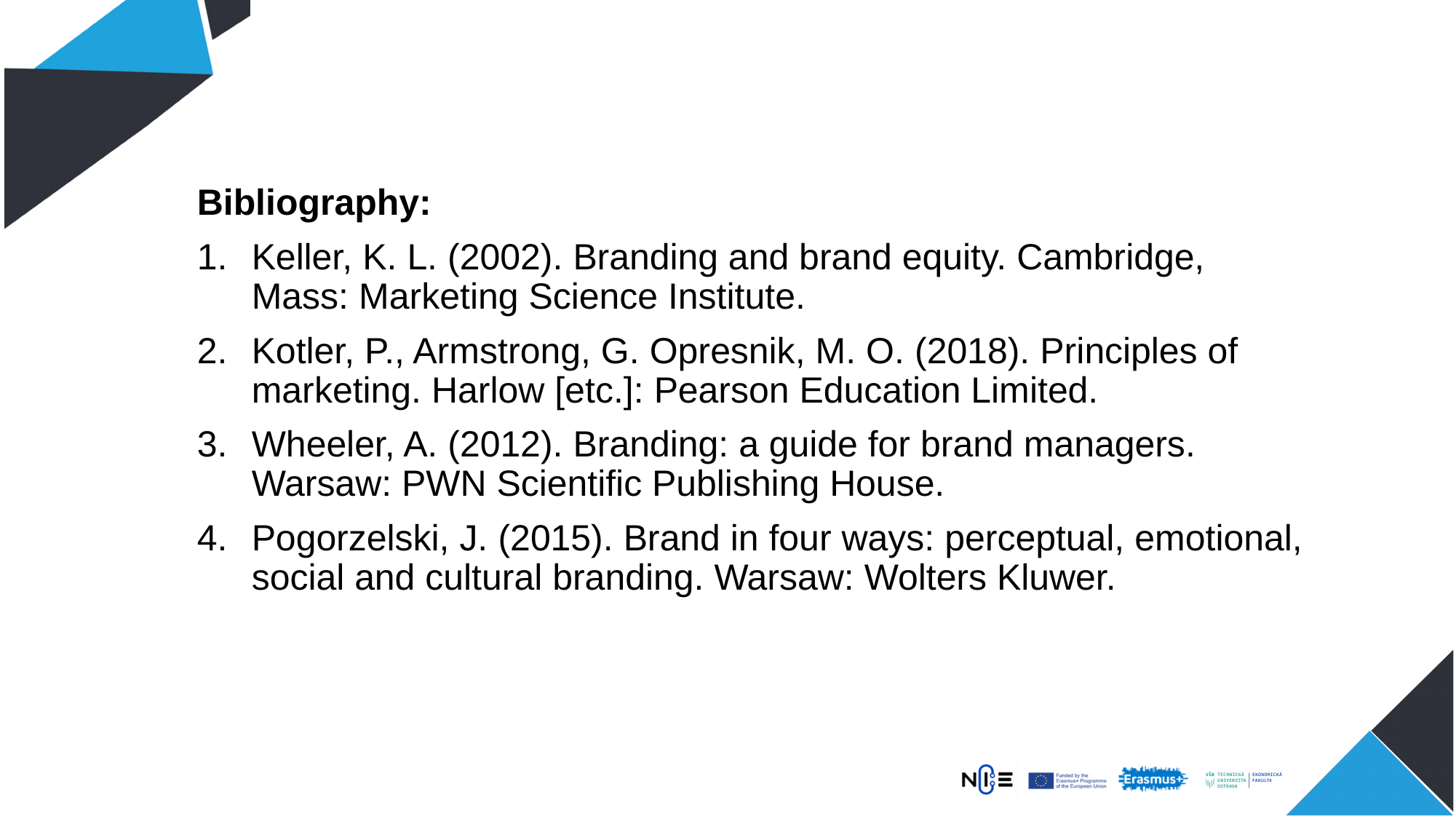

Bibliography:
Keller, K. L. (2002). Branding and brand equity. Cambridge, Mass: Marketing Science Institute.
Kotler, P., Armstrong, G. Opresnik, M. O. (2018). Principles of marketing. Harlow [etc.]: Pearson Education Limited.
Wheeler, A. (2012). Branding: a guide for brand managers. Warsaw: PWN Scientific Publishing House.
Pogorzelski, J. (2015). Brand in four ways: perceptual, emotional, social and cultural branding. Warsaw: Wolters Kluwer.